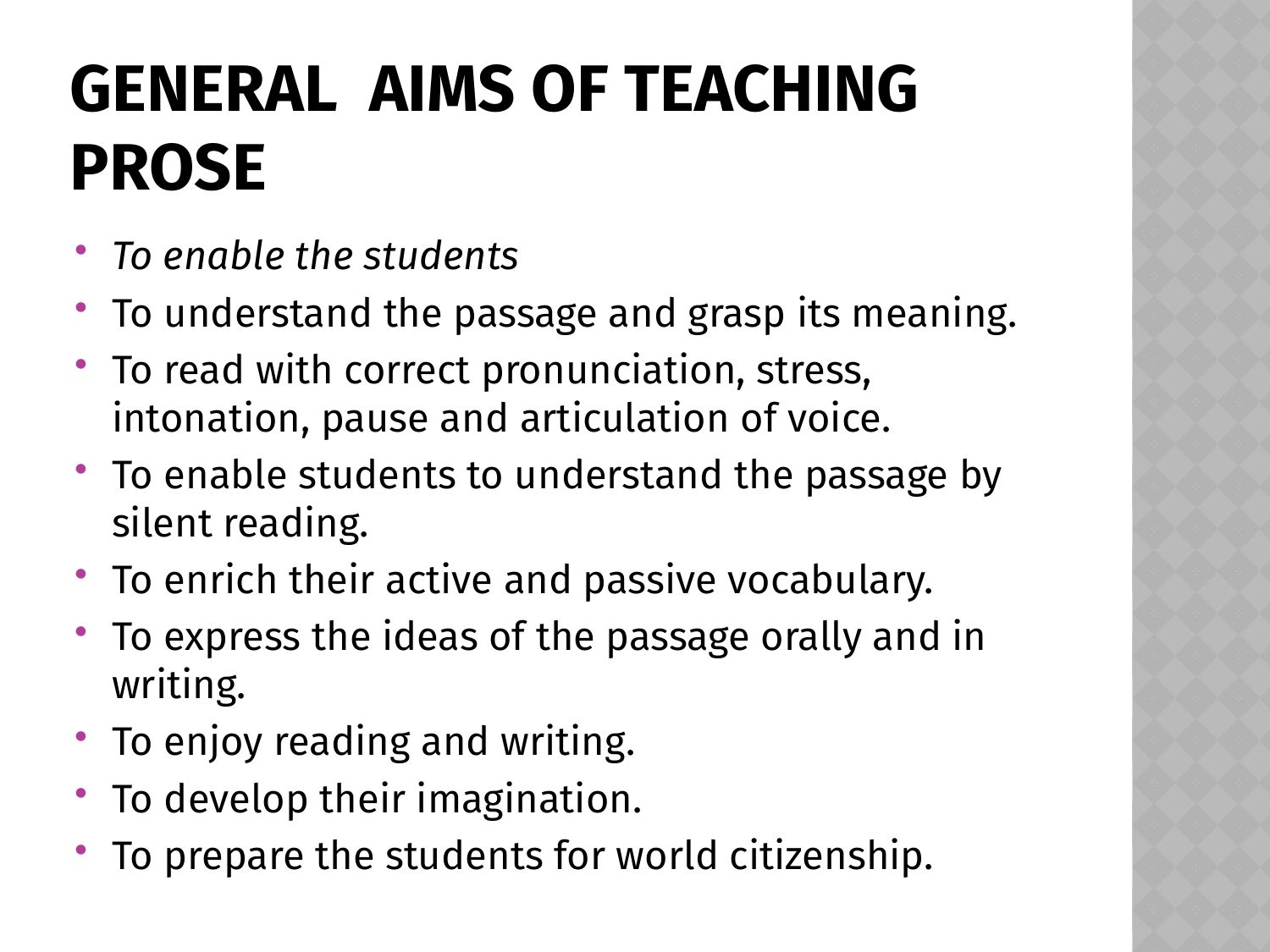

# GENERAL  AIMS OF TEACHING PROSE
To enable the students
To understand the passage and grasp its meaning.
To read with correct pronunciation, stress, intonation, pause and articulation of voice.
To enable students to understand the passage by silent reading.
To enrich their active and passive vocabulary.
To express the ideas of the passage orally and in writing.
To enjoy reading and writing.
To develop their imagination.
To prepare the students for world citizenship.